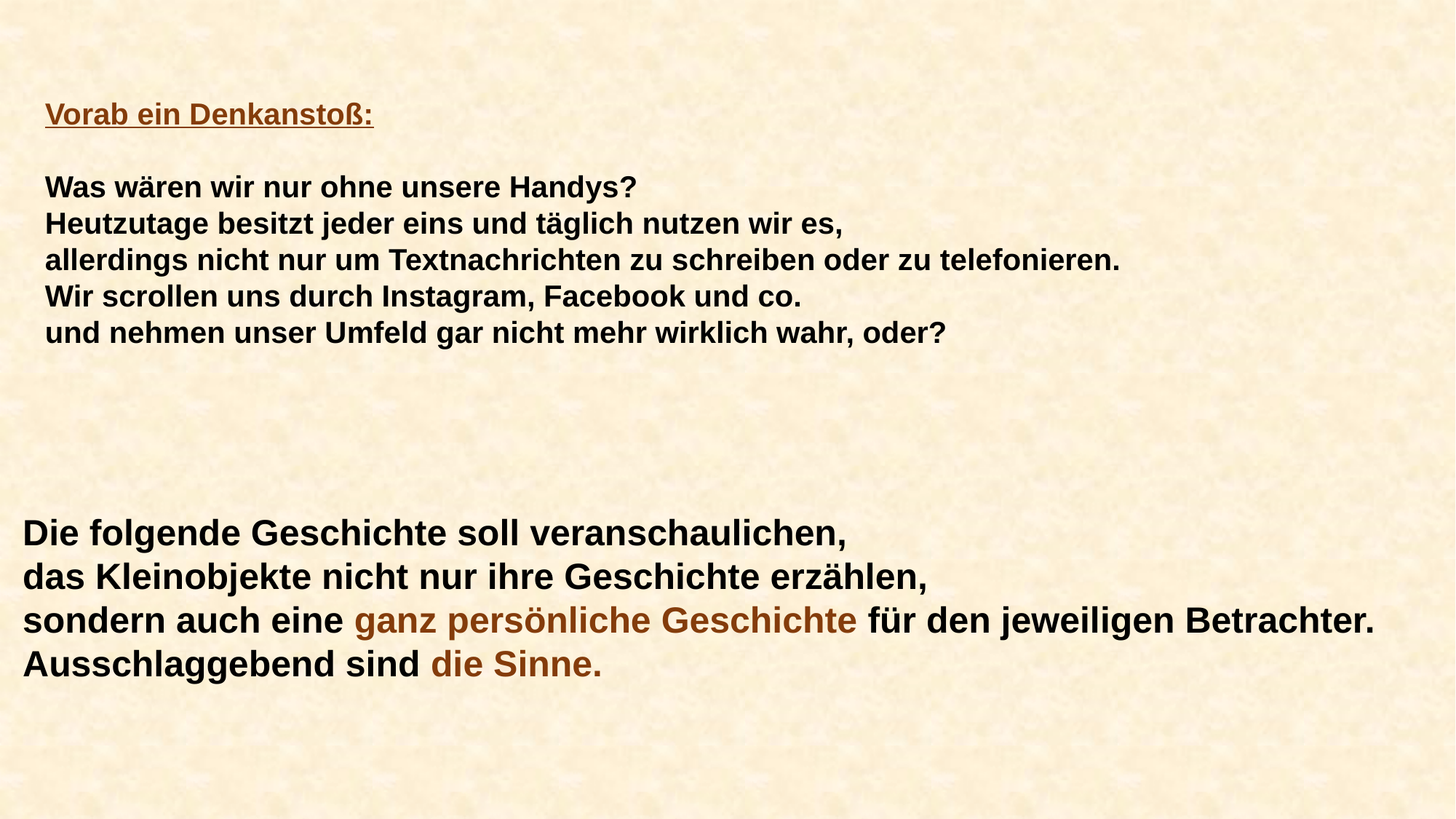

Vorab ein Denkanstoß:

Was wären wir nur ohne unsere Handys?
Heutzutage besitzt jeder eins und täglich nutzen wir es,
allerdings nicht nur um Textnachrichten zu schreiben oder zu telefonieren.
Wir scrollen uns durch Instagram, Facebook und co.
und nehmen unser Umfeld gar nicht mehr wirklich wahr, oder?
Die folgende Geschichte soll veranschaulichen,
das Kleinobjekte nicht nur ihre Geschichte erzählen,
sondern auch eine ganz persönliche Geschichte für den jeweiligen Betrachter.
Ausschlaggebend sind die Sinne.